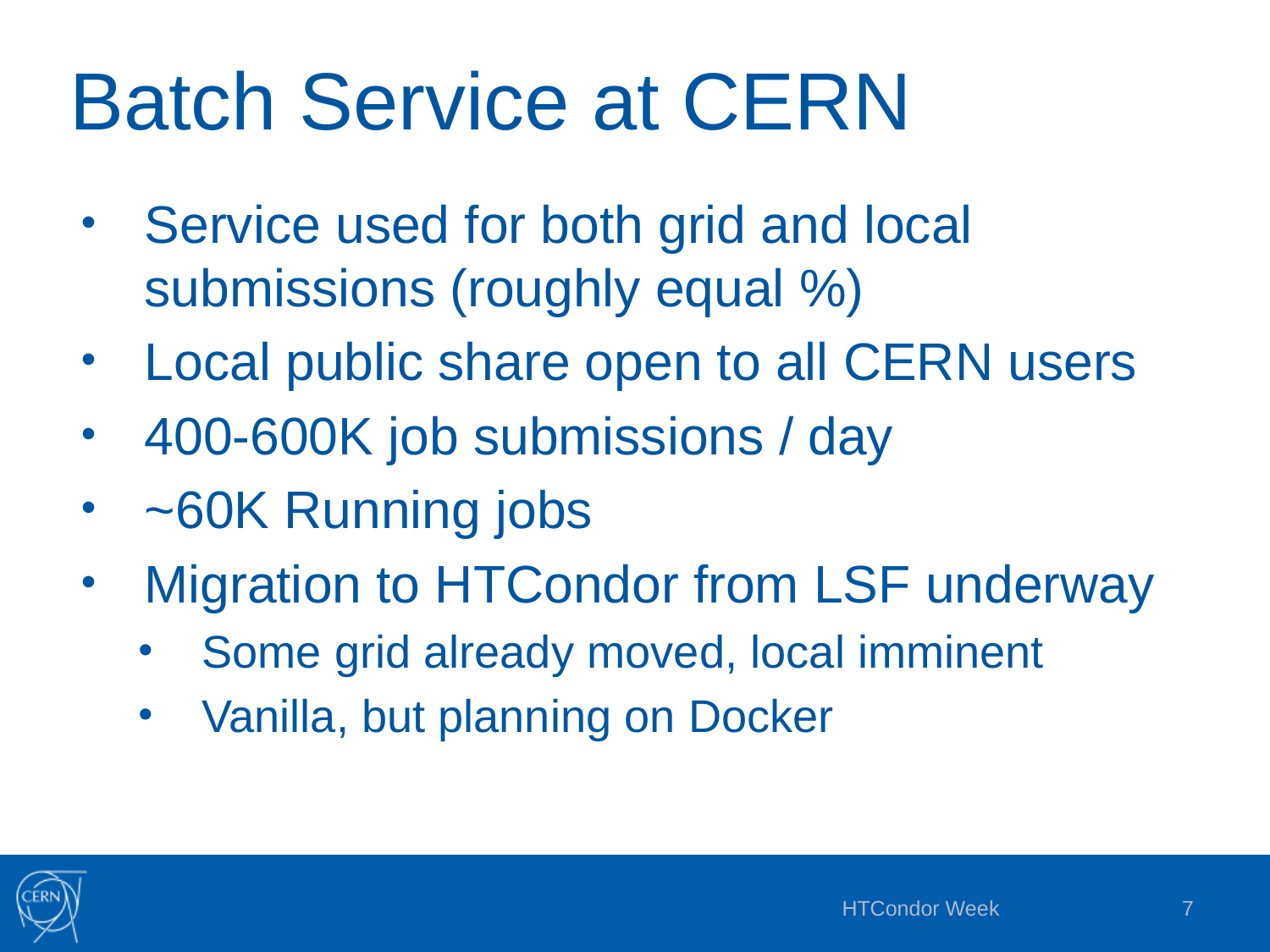

# Batch Service at CERN
Service used for both grid and local submissions (roughly equal %)
Local public share open to all CERN users
400-600K job submissions / day
~60K Running jobs
Migration to HTCondor from LSF underway
Some grid already moved, local imminent
Vanilla, but planning on Docker
HTCondor Week
7